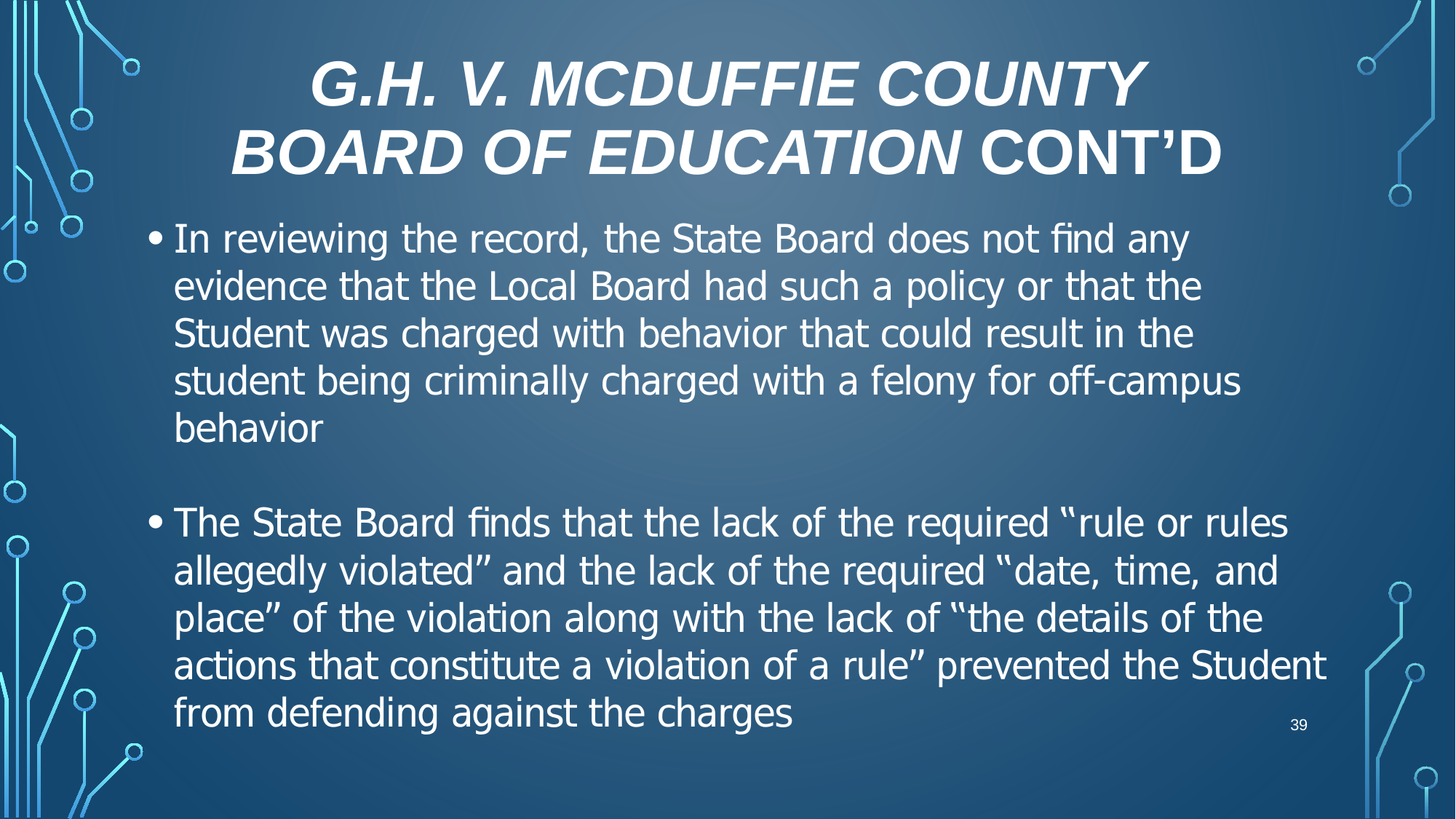

# G.H. V. MCDUFFIE COUNTY BOARD OF EDUCATION cont’d
In reviewing the record, the State Board does not find any evidence that the Local Board had such a policy or that the Student was charged with behavior that could result in the student being criminally charged with a felony for off-campus behavior

The State Board finds that the lack of the required “rule or rules allegedly violated” and the lack of the required “date, time, and place” of the violation along with the lack of “the details of the actions that constitute a violation of a rule” prevented the Student from defending against the charges
39